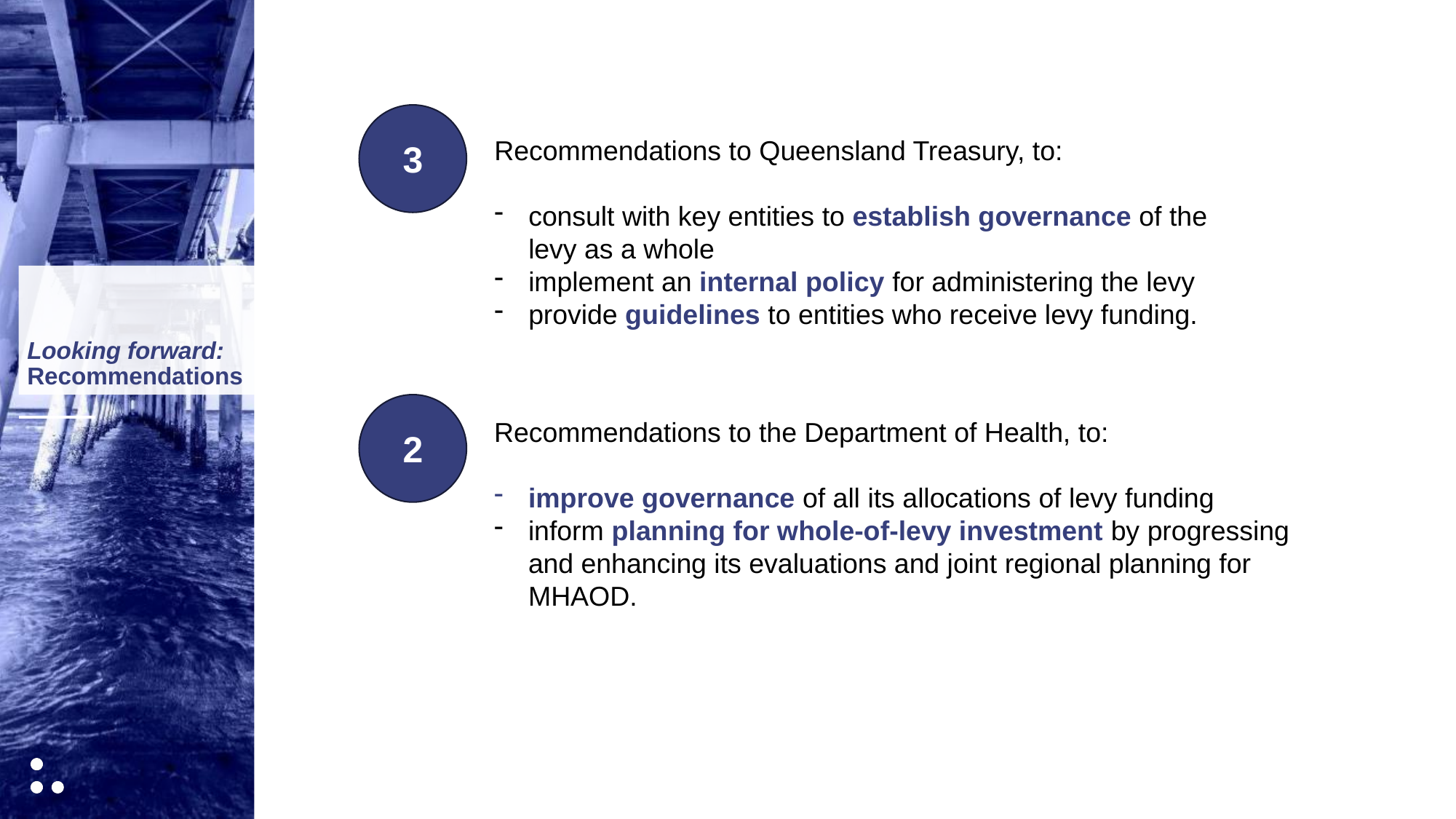

3
Recommendations to Queensland Treasury, to:

consult with key entities to establish governance of the levy as a whole
implement an internal policy for administering the levy
provide guidelines to entities who receive levy funding.
# Looking forward: Recommendations
2
Recommendations to the Department of Health, to:

improve governance of all its allocations of levy funding
inform planning for whole-of-levy investment by progressing and enhancing its evaluations and joint regional planning for MHAOD.